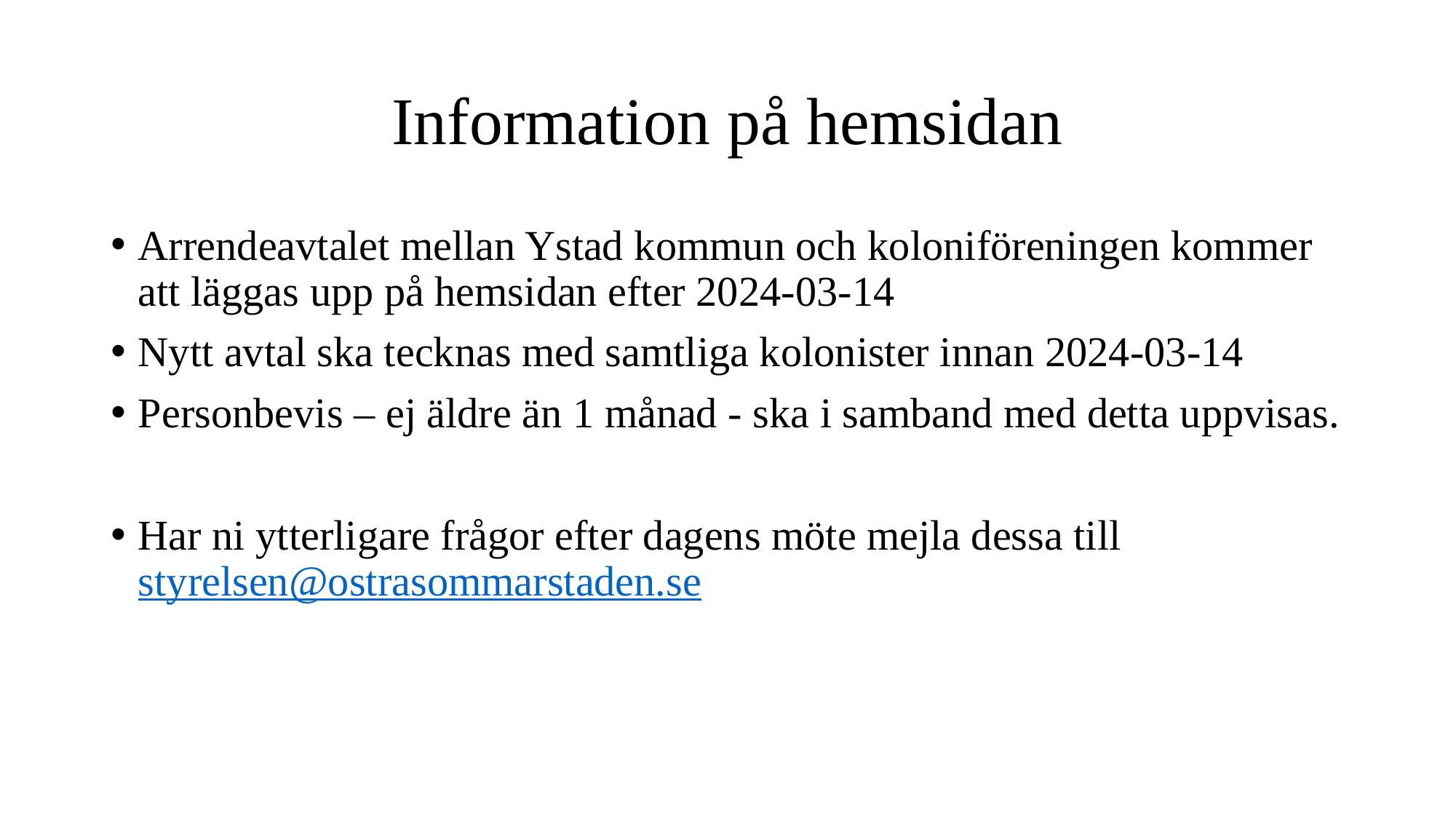

# Information på hemsidan
Arrendeavtalet mellan Ystad kommun och koloniföreningen kommer att läggas upp på hemsidan efter 2024-03-14
Nytt avtal ska tecknas med samtliga kolonister innan 2024-03-14
Personbevis – ej äldre än 1 månad - ska i samband med detta uppvisas.

Har ni ytterligare frågor efter dagens möte mejla dessa till styrelsen@ostrasommarstaden.se